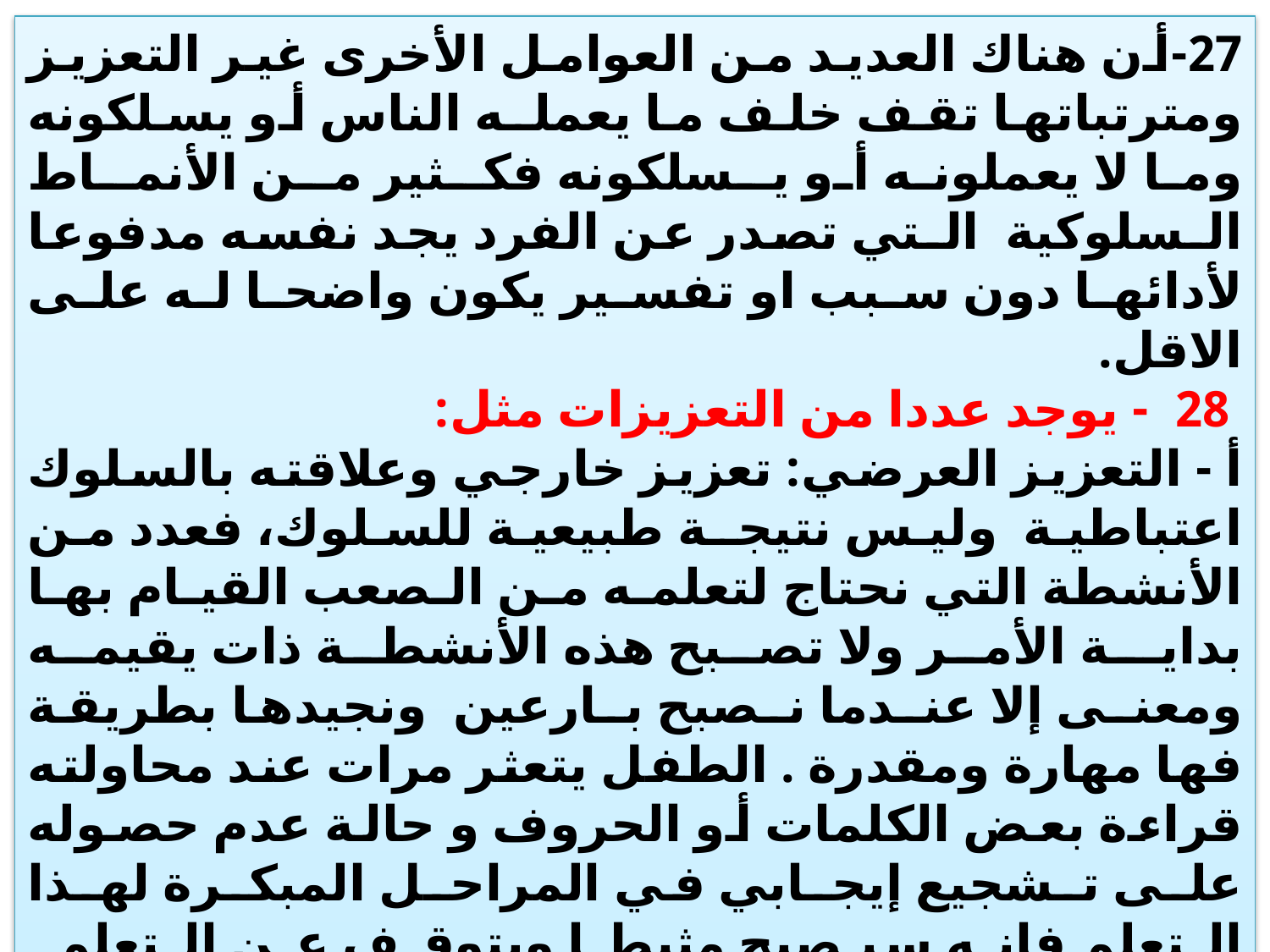

27-أن هناك العديد من العوامل الأخرى غير التعزيز ومترتباتها تقف خلف ما يعملـه الناس أو يسلكونه وما لا يعملونه أو يـسلكونه فكـثير مـن الأنمـاط الـسلوكية  الـتي تصدر عن الفرد يجد نفسه مدفوعا لأدائها دون سبب او تفسير يكون واضحا له على الاقل.
 28  - يوجد عددا من التعزيزات مثل:
أ - التعزيز العرضي: تعزيز خارجي وعلاقته بالسلوك اعتباطية  وليس نتيجـة طبيعية للسلوك، فعدد من الأنشطة التي نحتاج لتعلمـه مـن الـصعب القيـام بهـا بدايـة الأمر ولا تصبح هذه الأنشطة ذات يقيمه ومعنـى إلا عنـدما نـصبح بـارعين  ونجيدها بطريقة فها مهارة ومقدرة . الطفل يتعثر مرات عند محاولته قراءة بعض الكلمات أو الحروف و حالة عدم حصوله علـى تـشجيع إيجـابي في المراحـل المبكـرة لهـذا الـتعلم فإنـه سيـصبح مثبطـا ويتوقـف عـن الـتعلم . والبواعـث العرضـية  ترفـع مـن مـستوى الميـول والرغبـات ممارسـة الأنـشطة أو تخفيـضها ، وينـصح باسـتخدام البواعث لتعزيز الكفاءة والاهتمامات لكن، حالة الأنـشطة الـتي قـد لا تكـون ملائمة أو مهمة للشخص ولكنها ضرورية مـن الناحية الاجتماعية فـلا بـد مـن عمل المكافآت وزيادة الثواب والدعم.